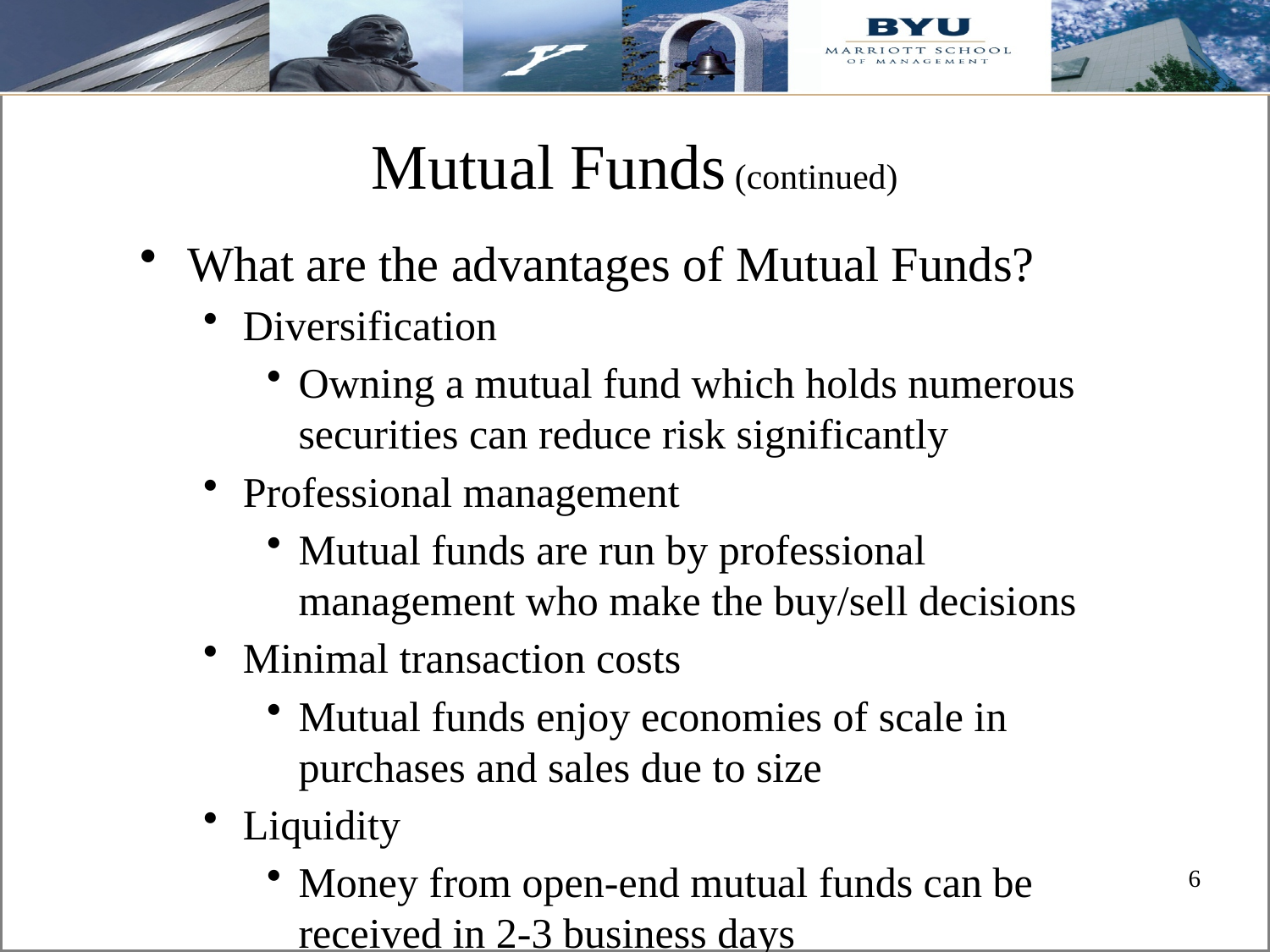

# Mutual Funds (continued)
What are the advantages of Mutual Funds?
Diversification
Owning a mutual fund which holds numerous securities can reduce risk significantly
Professional management
Mutual funds are run by professional management who make the buy/sell decisions
Minimal transaction costs
Mutual funds enjoy economies of scale in purchases and sales due to size
Liquidity
Money from open-end mutual funds can be received in 2-3 business days